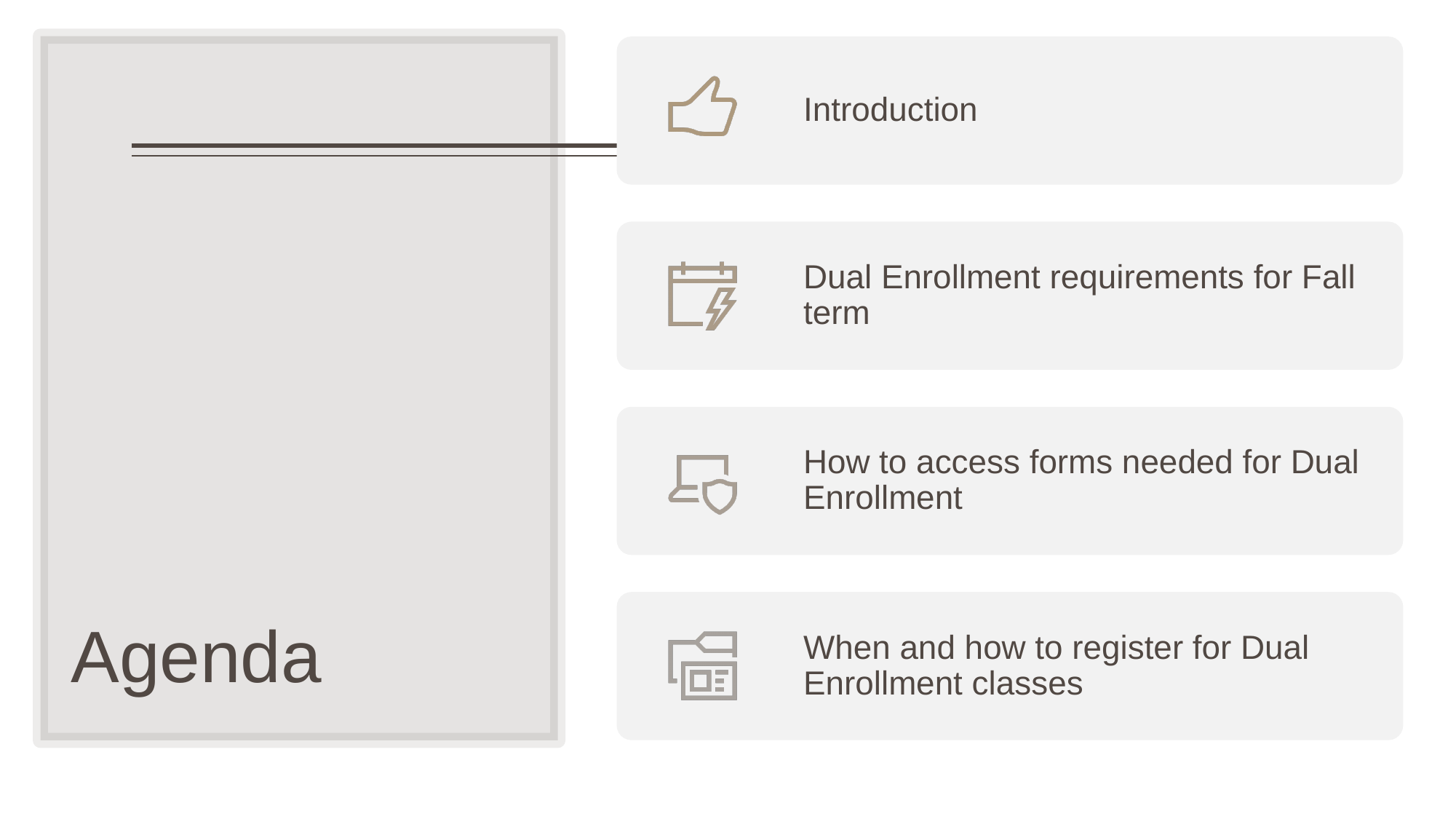

Introduction
Dual Enrollment requirements for Fall term
How to access forms needed for Dual Enrollment
When and how to register for Dual Enrollment classes
# Agenda